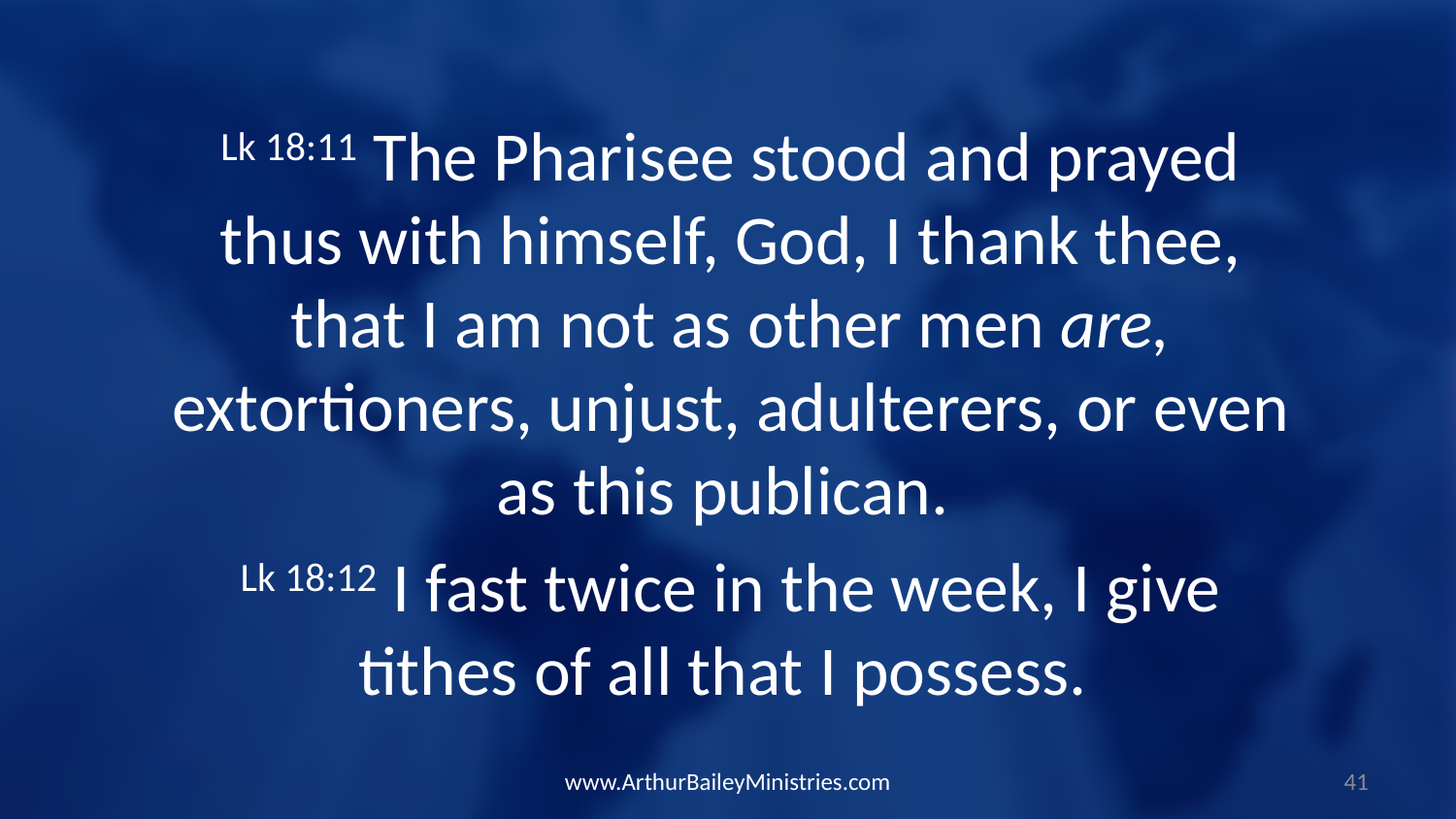

Lk 18:11 The Pharisee stood and prayed thus with himself, God, I thank thee, that I am not as other men are, extortioners, unjust, adulterers, or even as this publican.
Lk 18:12 I fast twice in the week, I give tithes of all that I possess.

www.ArthurBaileyMinistries.com
41